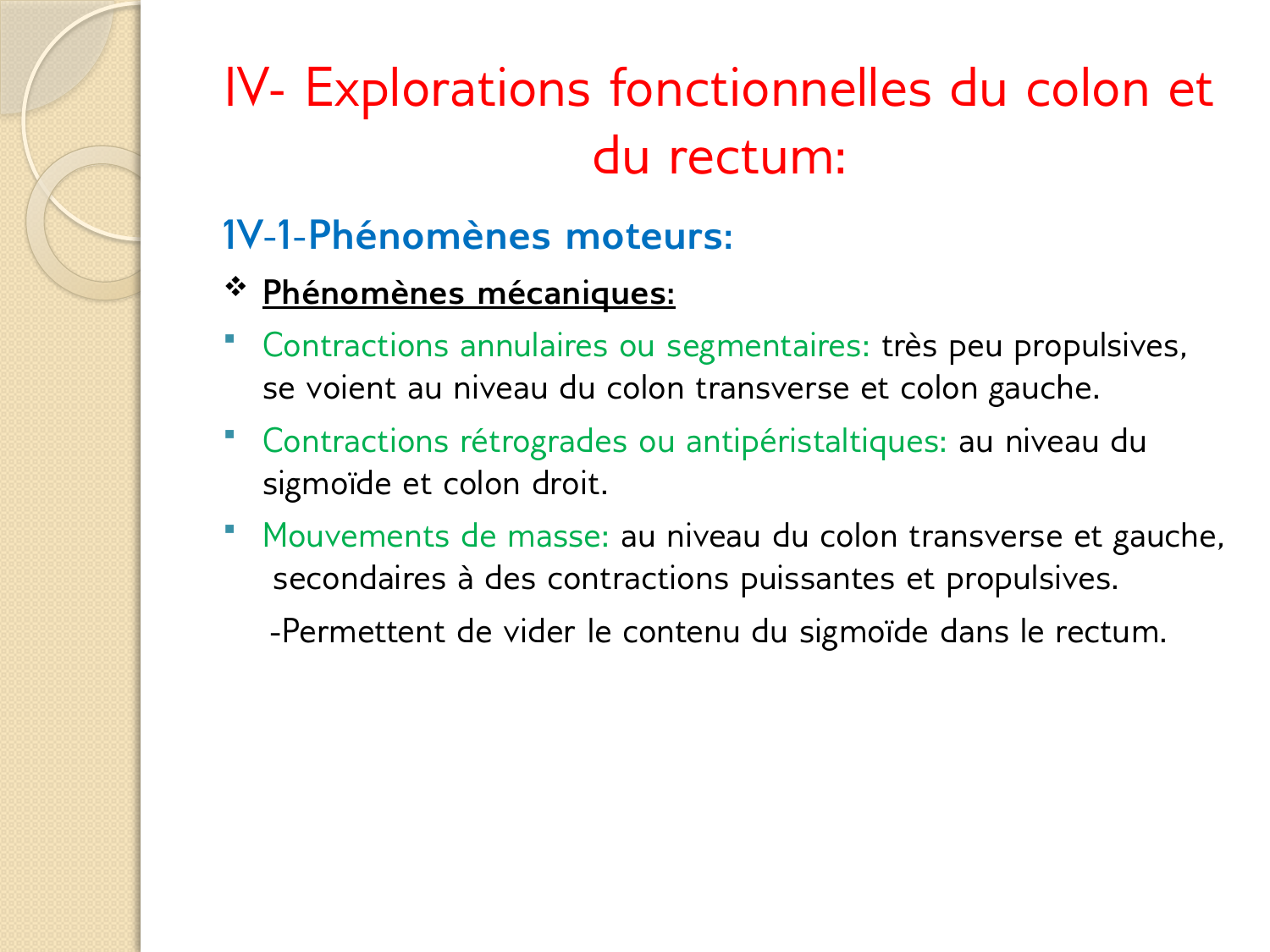

# IV- Explorations fonctionnelles du colon et du rectum:
1V-1-Phénomènes moteurs:
Phénomènes mécaniques:
Contractions annulaires ou segmentaires: très peu propulsives, se voient au niveau du colon transverse et colon gauche.
Contractions rétrogrades ou antipéristaltiques: au niveau du sigmoïde et colon droit.
Mouvements de masse: au niveau du colon transverse et gauche,  secondaires à des contractions puissantes et propulsives.
    -Permettent de vider le contenu du sigmoïde dans le rectum.